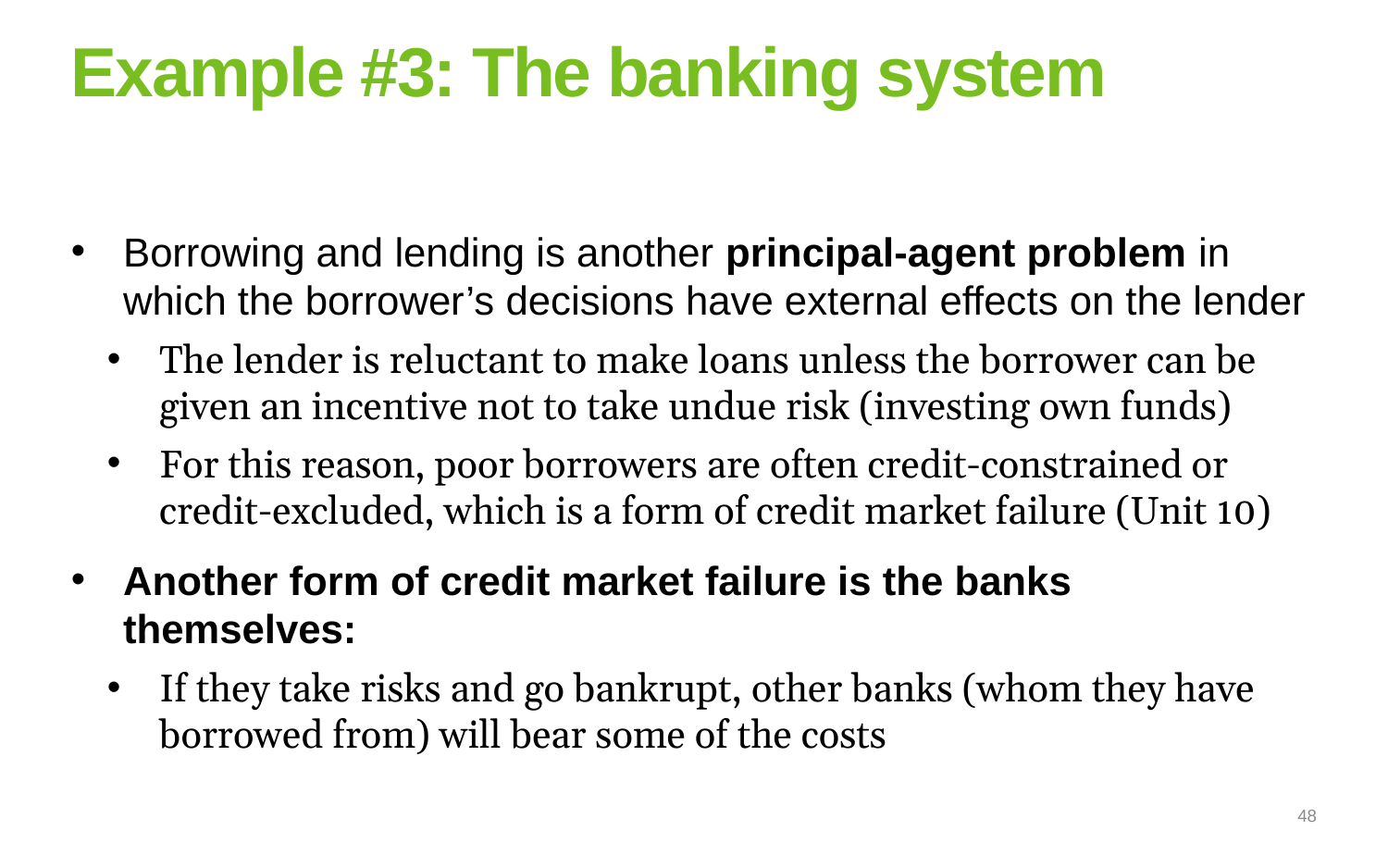

# Example #3: The banking system
Borrowing and lending is another principal-agent problem in which the borrower’s decisions have external effects on the lender
The lender is reluctant to make loans unless the borrower can be given an incentive not to take undue risk (investing own funds)
For this reason, poor borrowers are often credit-constrained or credit-excluded, which is a form of credit market failure (Unit 10)
Another form of credit market failure is the banks themselves:
If they take risks and go bankrupt, other banks (whom they have borrowed from) will bear some of the costs
48